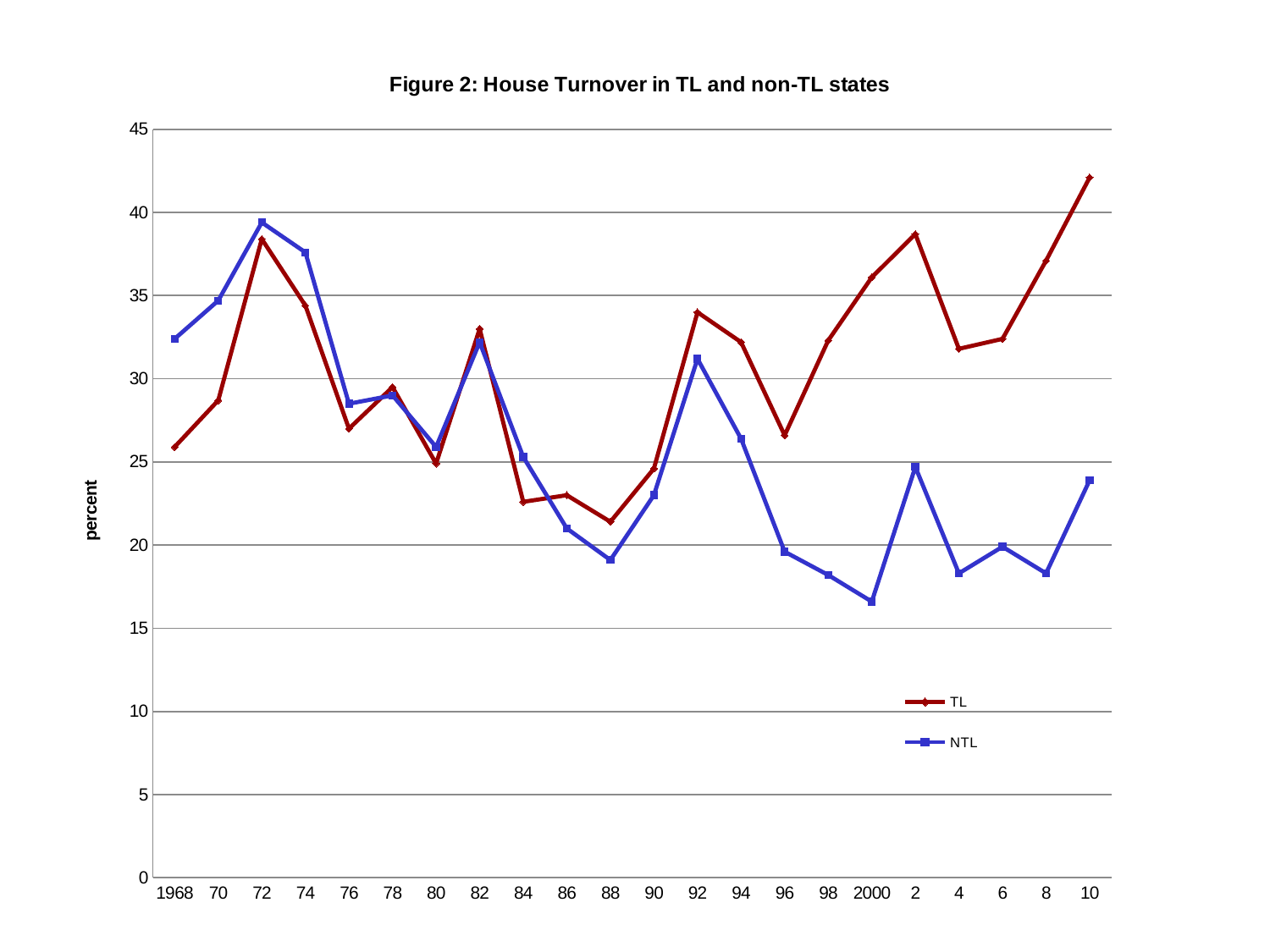

### Chart: Figure 2: House Turnover in TL and non-TL states

| Category | TL | NTL |
|---|---|---|
| 1968 | 25.9 | 32.4 |
| 70 | 28.7 | 34.7 |
| 72 | 38.4 | 39.4 |
| 74 | 34.4 | 37.6 |
| 76 | 27.0 | 28.5 |
| 78 | 29.5 | 29.0 |
| 80 | 24.9 | 25.9 |
| 82 | 33.0 | 32.2 |
| 84 | 22.6 | 25.3 |
| 86 | 23.0 | 21.0 |
| 88 | 21.4 | 19.1 |
| 90 | 24.6 | 23.0 |
| 92 | 34.0 | 31.2 |
| 94 | 32.2 | 26.4 |
| 96 | 26.6 | 19.6 |
| 98 | 32.3 | 18.2 |
| 2000 | 36.1 | 16.6 |
| 2 | 38.7 | 24.7 |
| 4 | 31.8 | 18.3 |
| 6 | 32.4 | 19.9 |
| 8 | 37.1 | 18.3 |
| 10 | 42.1 | 23.9 |